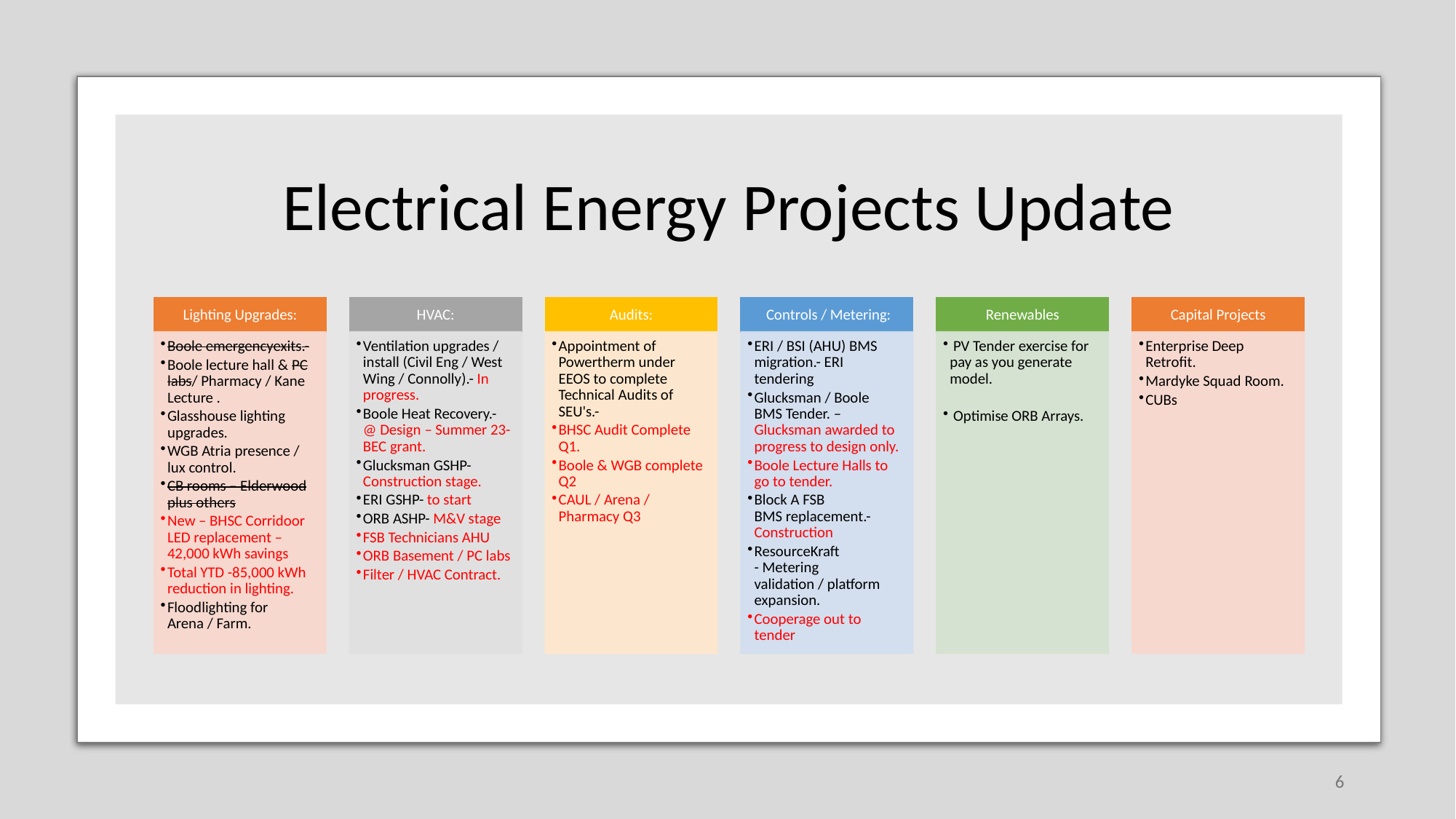

# Electrical Energy Projects Update
Lighting Upgrades:
Boole emergencyexits.-
Boole lecture hall & PC labs/ Pharmacy / Kane Lecture .
Glasshouse lighting upgrades.
WGB Atria presence / lux control.
CB rooms – Elderwood plus others
New – BHSC Corridoor LED replacement – 42,000 kWh savings
Total YTD -85,000 kWh reduction in lighting.
Floodlighting for Arena / Farm.
HVAC:
Ventilation upgrades / install (Civil Eng / West Wing / Connolly).- In progress.
Boole Heat Recovery.- @ Design – Summer 23- BEC grant.
Glucksman GSHP- Construction stage.
ERI GSHP- to start
ORB ASHP- M&V stage
FSB Technicians AHU
ORB Basement / PC labs
Filter / HVAC Contract.
Audits:
Appointment of Powertherm under EEOS to complete Technical Audits of SEU's.-
BHSC Audit Complete Q1.
Boole & WGB complete Q2
CAUL / Arena / Pharmacy Q3
 Controls / Metering:
ERI / BSI (AHU) BMS migration.- ERI tendering
Glucksman / Boole BMS Tender. – Glucksman awarded to progress to design only.
Boole Lecture Halls to go to tender.
Block A FSB BMS replacement.- Construction
ResourceKraft - Metering validation / platform expansion.
Cooperage out to tender
 Renewables
 PV Tender exercise for pay as you generate model.

 Optimise ORB Arrays.
Capital Projects
Enterprise Deep Retrofit.
Mardyke Squad Room.
CUBs
6